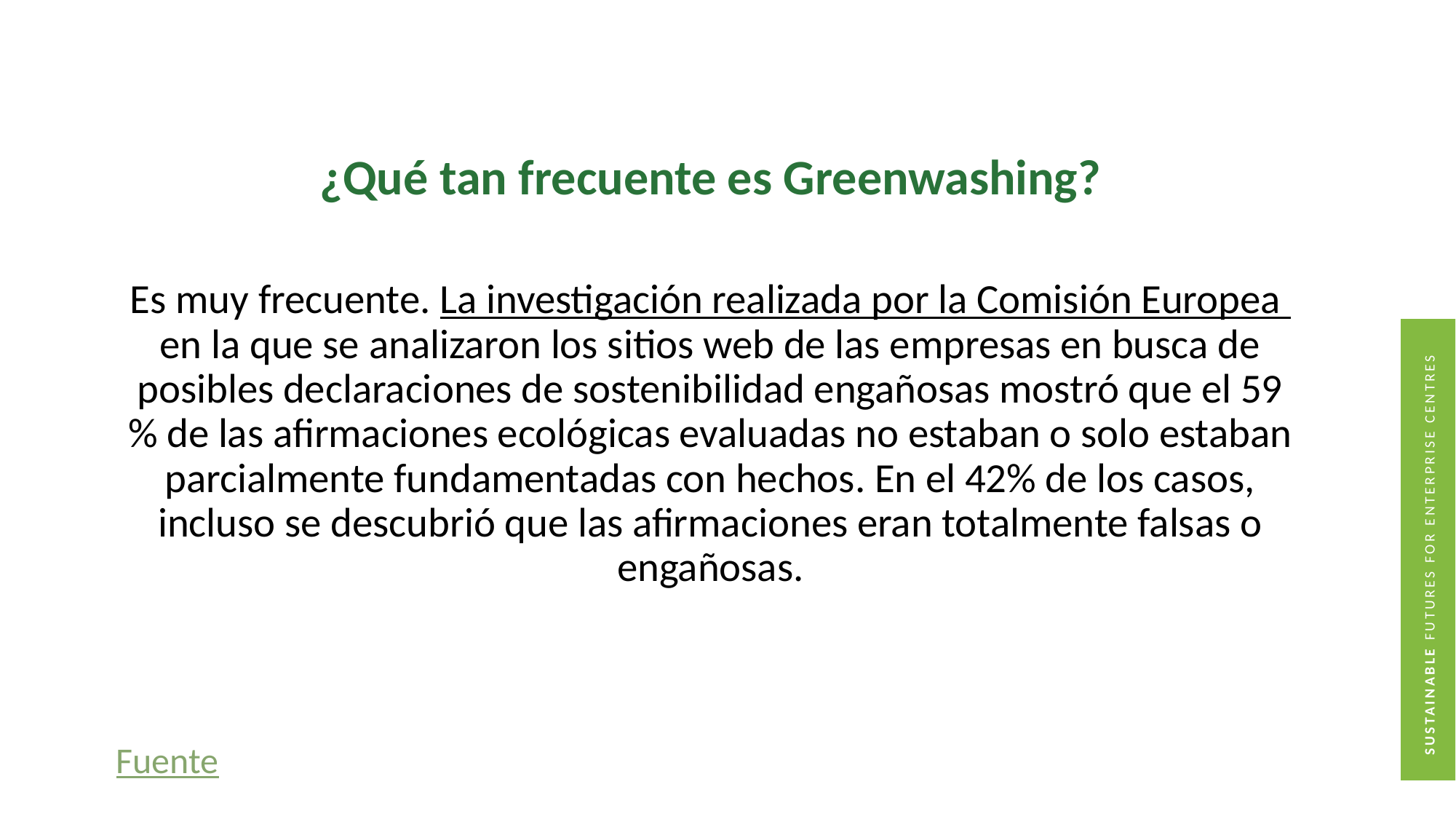

¿Qué tan frecuente es Greenwashing?

Es muy frecuente. La investigación realizada por la Comisión Europea en la que se analizaron los sitios web de las empresas en busca de posibles declaraciones de sostenibilidad engañosas mostró que el 59 % de las afirmaciones ecológicas evaluadas no estaban o solo estaban parcialmente fundamentadas con hechos. En el 42% de los casos, incluso se descubrió que las afirmaciones eran totalmente falsas o engañosas.
Fuente